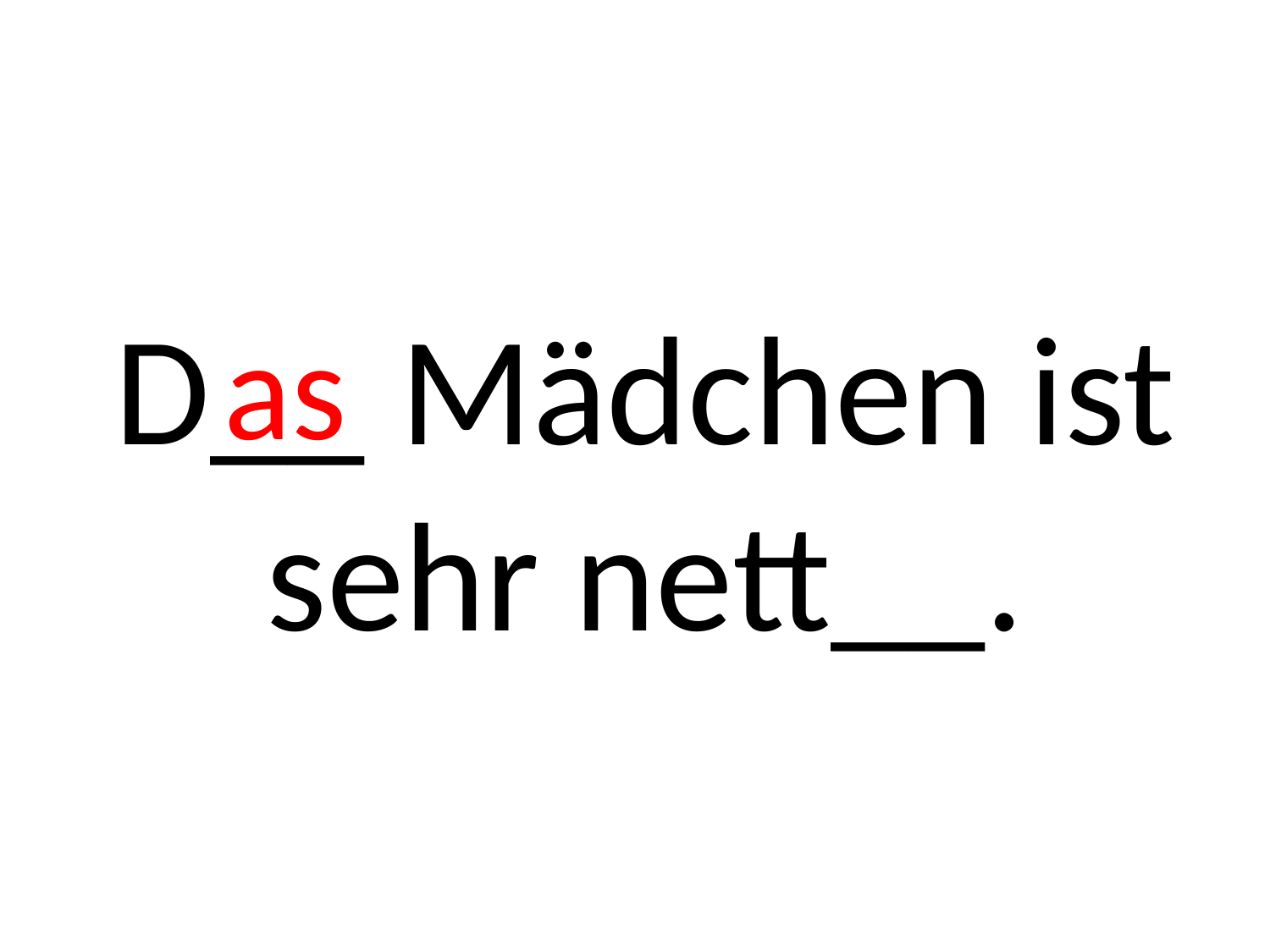

as
# D__ Mädchen ist sehr nett__.